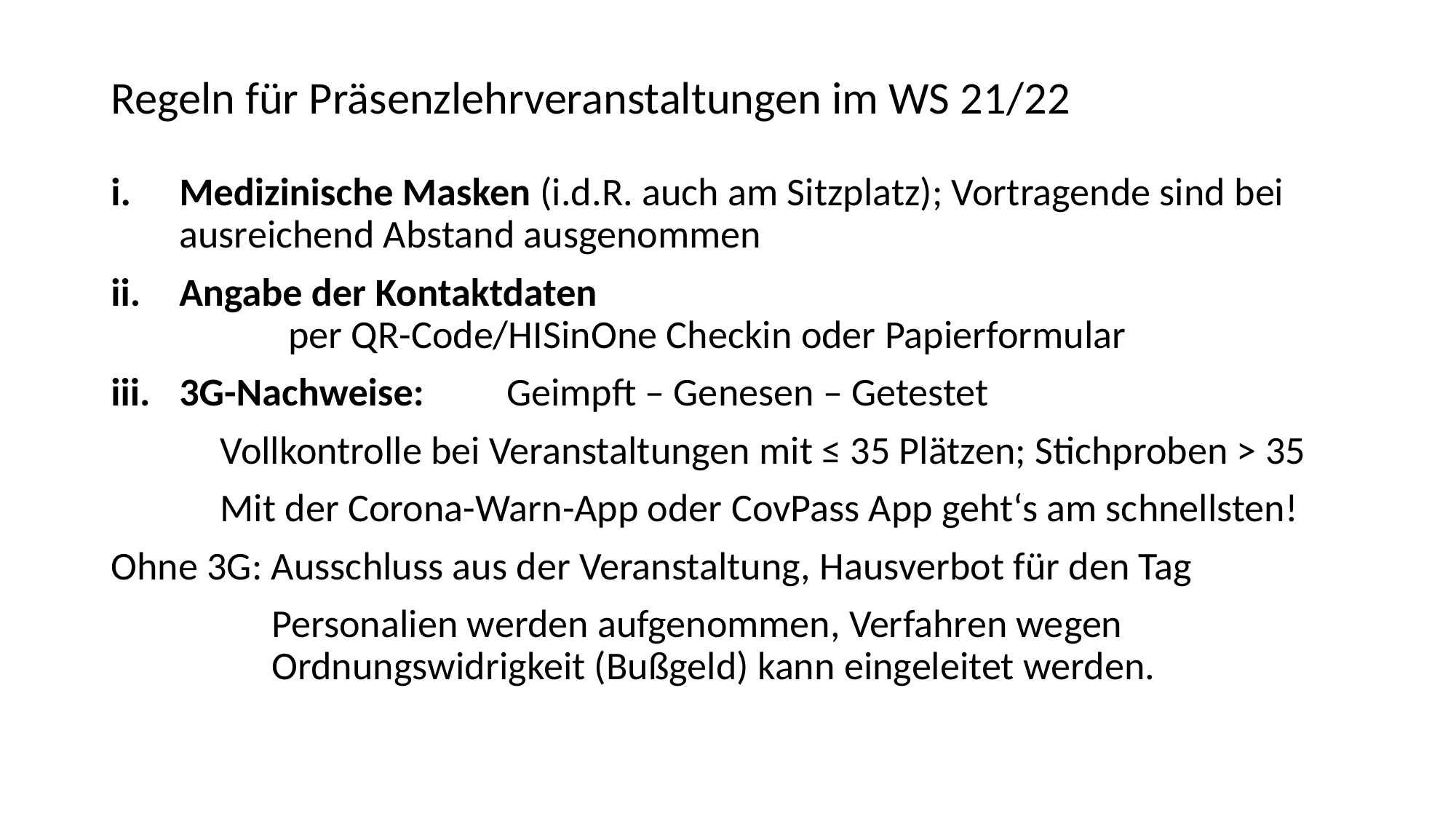

# Regeln für Präsenzlehrveranstaltungen im WS 21/22
Medizinische Masken (i.d.R. auch am Sitzplatz); Vortragende sind bei ausreichend Abstand ausgenommen
Angabe der Kontaktdaten
	per QR-Code/HISinOne Checkin oder Papierformular
3G-Nachweise:	Geimpft – Genesen – Getestet
	Vollkontrolle bei Veranstaltungen mit ≤ 35 Plätzen; Stichproben > 35
	Mit der Corona-Warn-App oder CovPass App geht‘s am schnellsten!
Ohne 3G: Ausschluss aus der Veranstaltung, Hausverbot für den Tag
Personalien werden aufgenommen, Verfahren wegen Ordnungswidrigkeit (Bußgeld) kann eingeleitet werden.